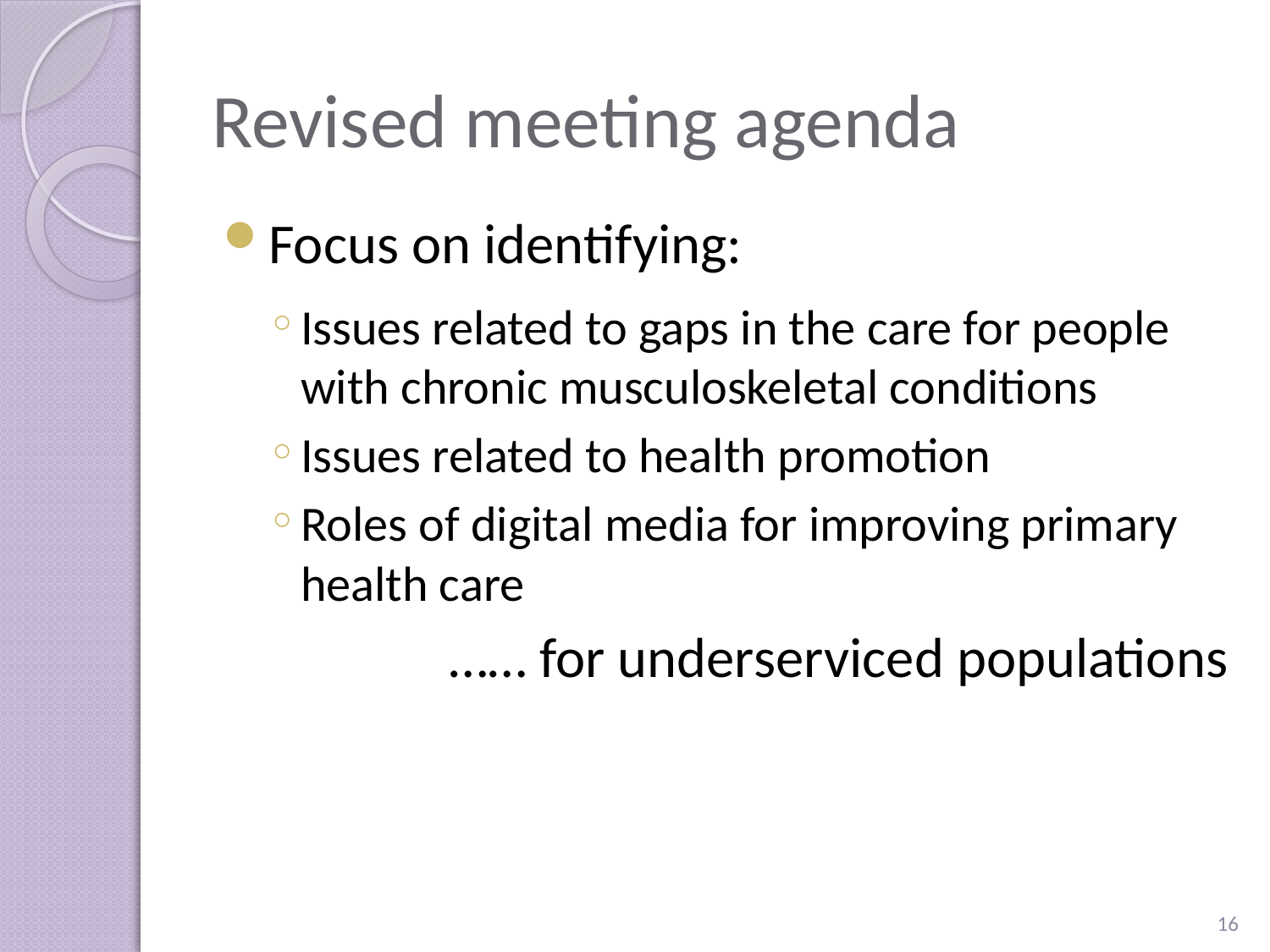

# Revised meeting agenda
Focus on identifying:
Issues related to gaps in the care for people with chronic musculoskeletal conditions
Issues related to health promotion
Roles of digital media for improving primary health care
…… for underserviced populations

16